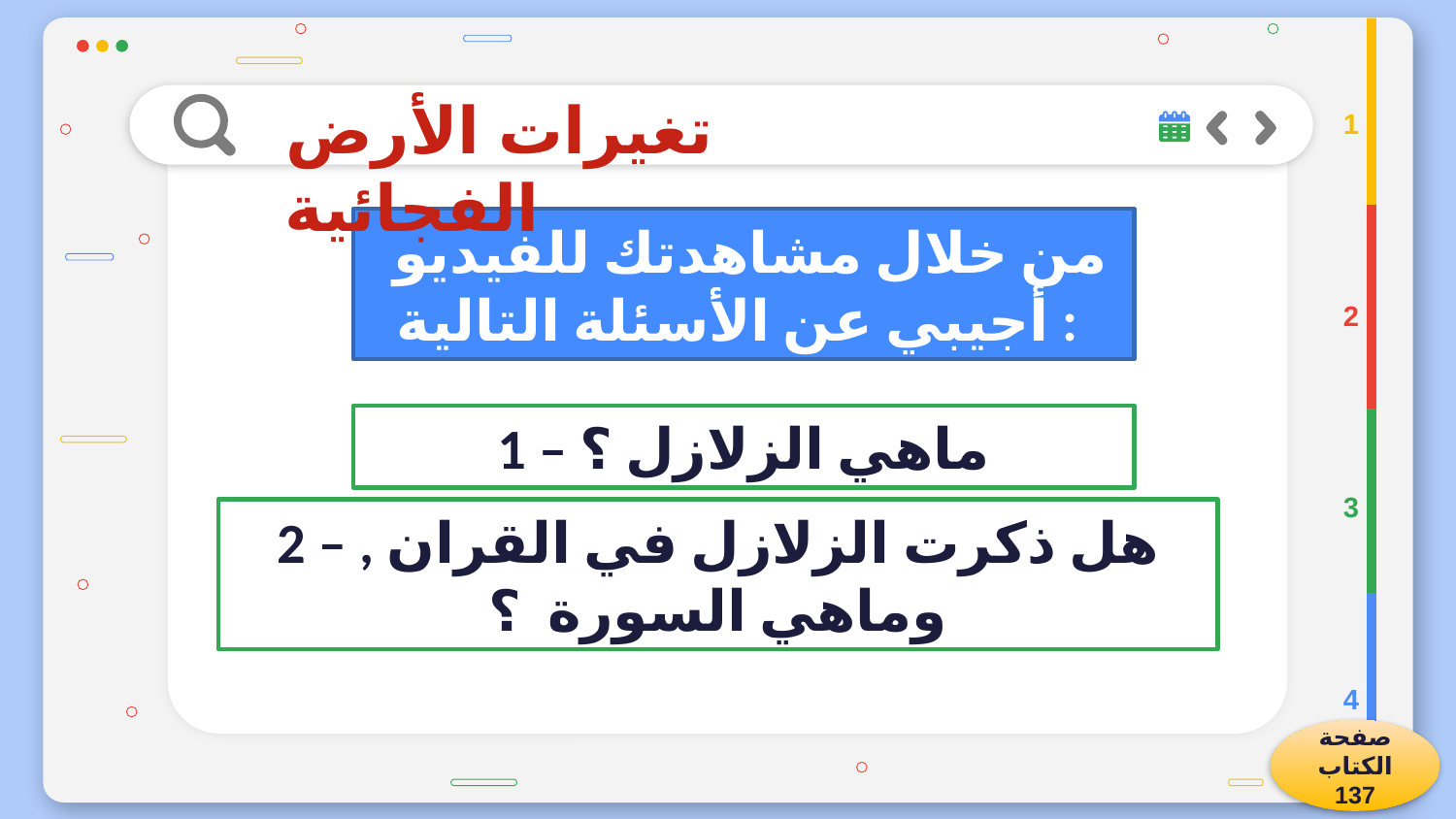

تغيرات الأرض الفجائية
1

من خلال مشاهدتك للفيديو  أجيبي عن الأسئلة التالية :
2

1 – ماهي الزلازل ؟
3

2 – هل ذكرت الزلازل في القران , وماهي السورة  ؟
4

صفحة الكتاب 137